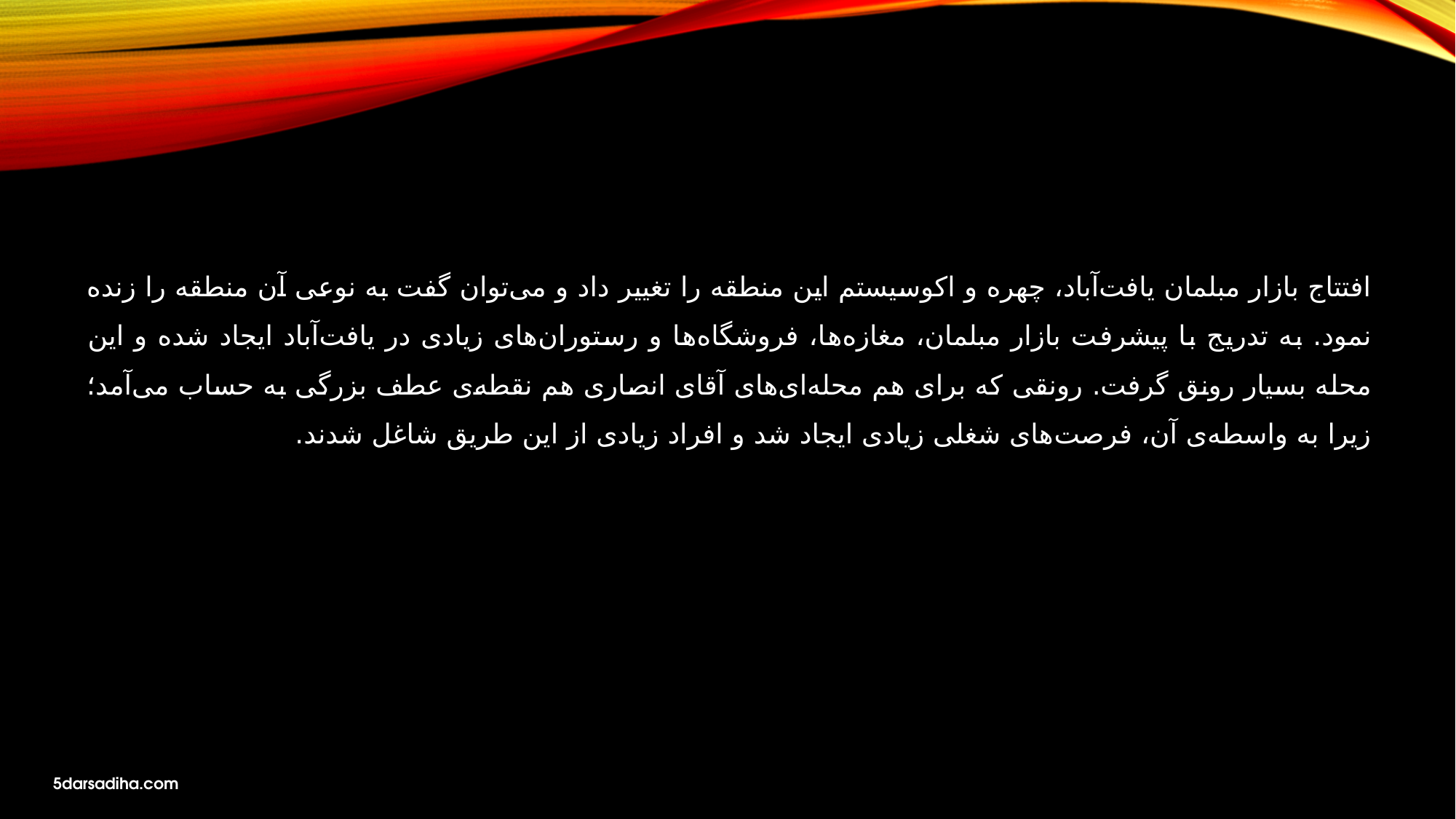

افتتاج بازار مبلمان یافت‌آباد، چهره و اکوسیستم این منطقه‌ را تغییر داد و می‌توان گفت به نوعی آن منطقه را زنده نمود. به تدریج با پیشرفت بازار مبلمان، مغازه‌ها، فروشگاه‌ها و رستوران‌های زیادی در یافت‌آباد ایجاد شده و این محله بسیار رونق گرفت. رونقی که برای هم محله‌ای‌های آقای انصاری هم نقطه‌ی عطف بزرگی به حساب می‌آمد؛ زیرا به واسطه‌ی آن، فرصت‌های شغلی زیادی ایجاد شد و افراد زیادی از این طریق شاغل شدند.
5darsadiha.com